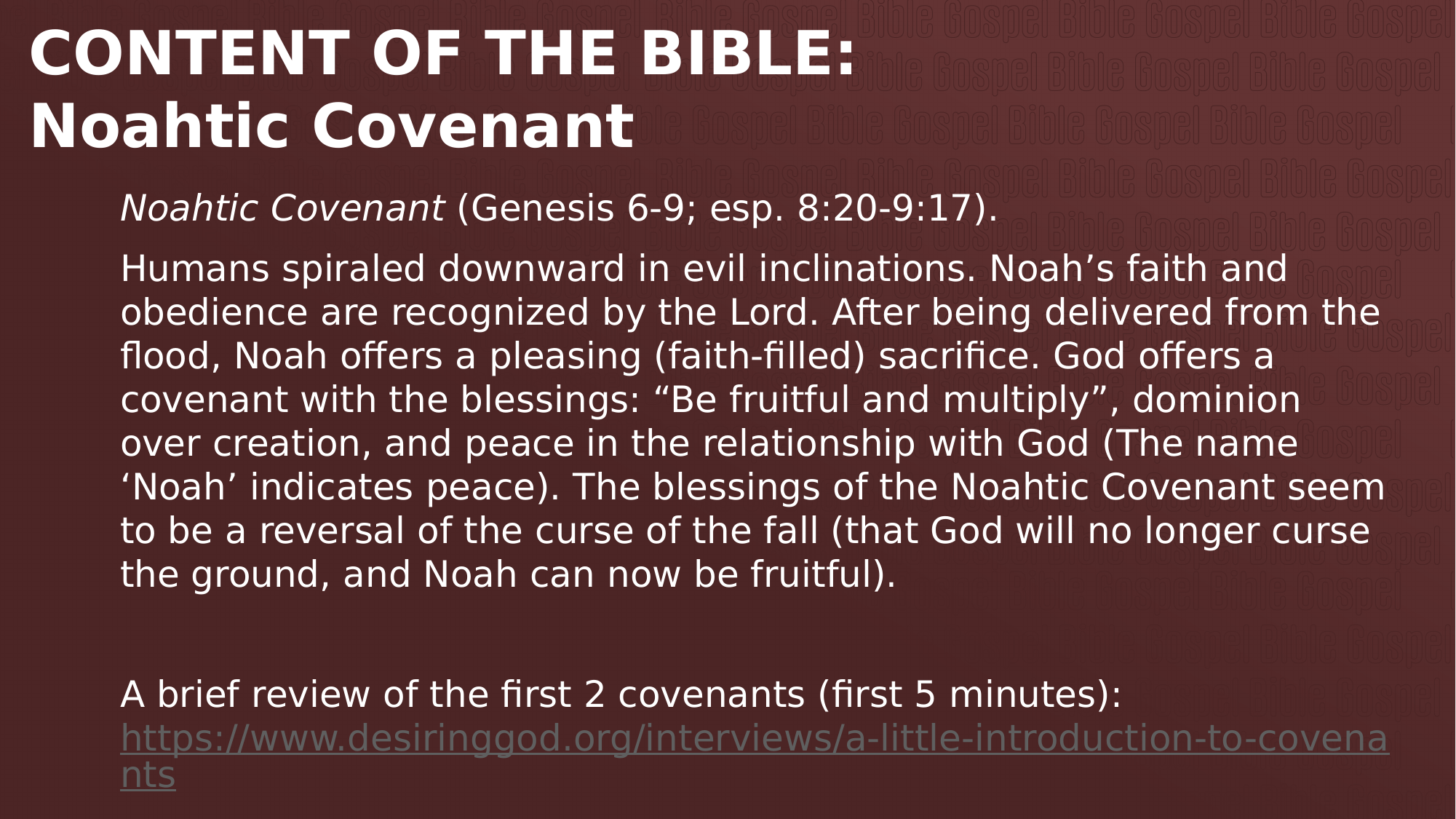

# CONTENT OF THE BIBLE: Noahtic Covenant
Noahtic Covenant (Genesis 6-9; esp. 8:20-9:17).
Humans spiraled downward in evil inclinations. Noah’s faith and obedience are recognized by the Lord. After being delivered from the flood, Noah offers a pleasing (faith-filled) sacrifice. God offers a covenant with the blessings: “Be fruitful and multiply”, dominion over creation, and peace in the relationship with God (The name ‘Noah’ indicates peace). The blessings of the Noahtic Covenant seem to be a reversal of the curse of the fall (that God will no longer curse the ground, and Noah can now be fruitful).

A brief review of the first 2 covenants (first 5 minutes): https://www.desiringgod.org/interviews/a-little-introduction-to-covenants